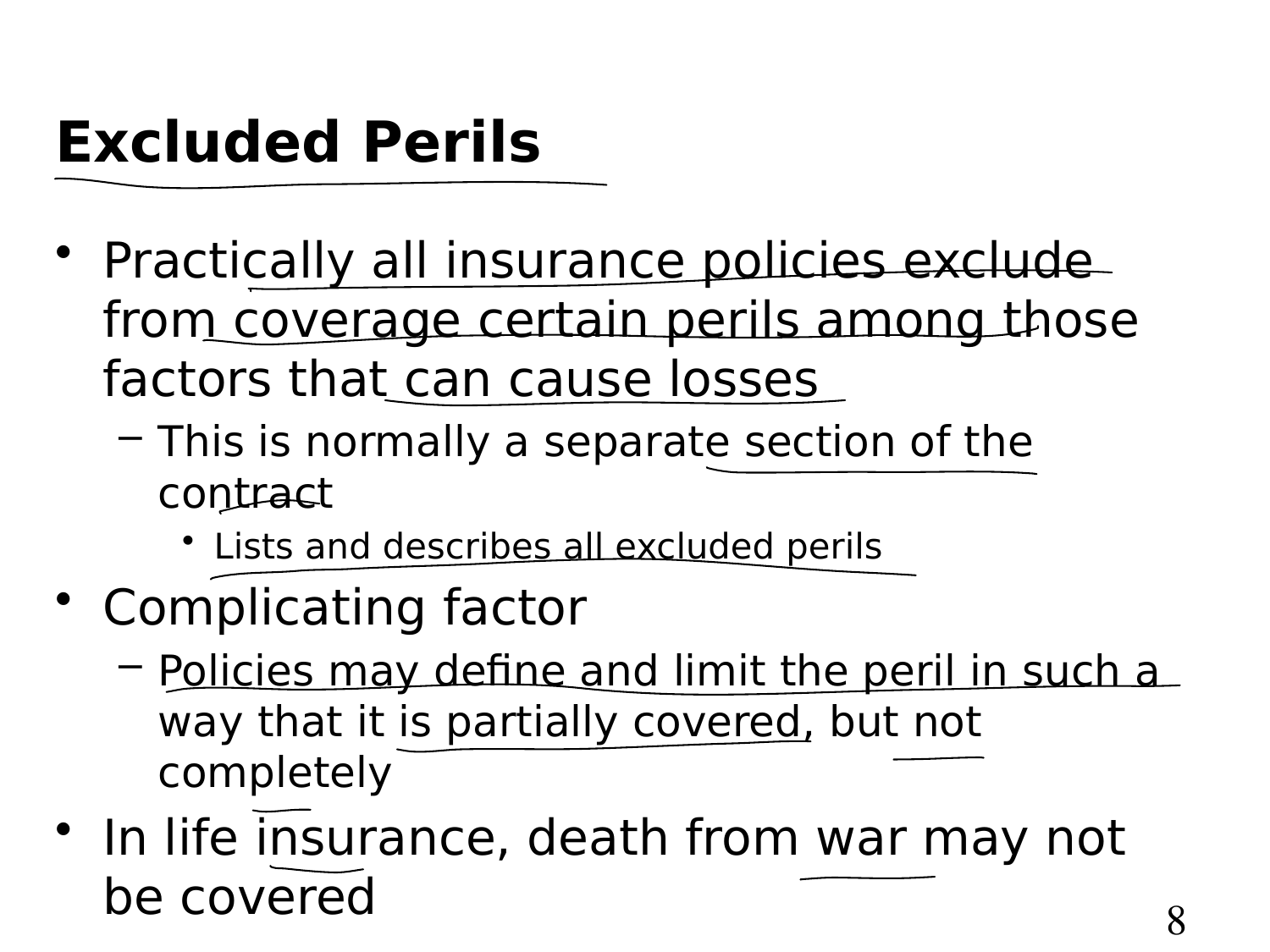

# Excluded Perils
Practically all insurance policies exclude from coverage certain perils among those factors that can cause losses
This is normally a separate section of the contract
Lists and describes all excluded perils
Complicating factor
Policies may define and limit the peril in such a way that it is partially covered, but not completely
In life insurance, death from war may not be covered
8